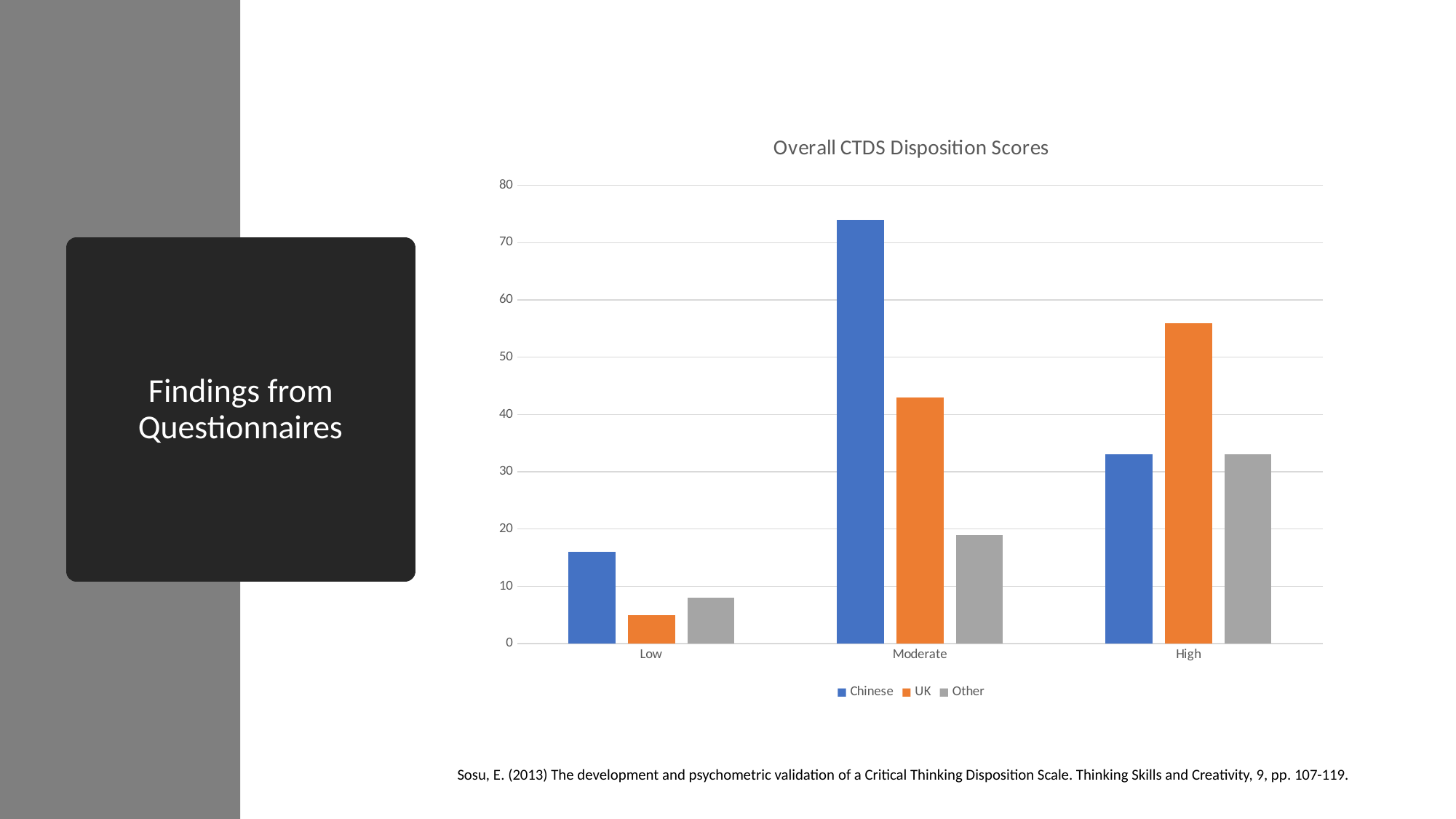

### Chart: Overall CTDS Disposition Scores

| Category | Chinese | UK | Other |
|---|---|---|---|
| Low | 16.0 | 5.0 | 8.0 |
| Moderate | 74.0 | 43.0 | 19.0 |
| High | 33.0 | 56.0 | 33.0 |
# Findings from Questionnaires
Sosu, E. (2013) The development and psychometric validation of a Critical Thinking Disposition Scale. Thinking Skills and Creativity, 9, pp. 107-119.